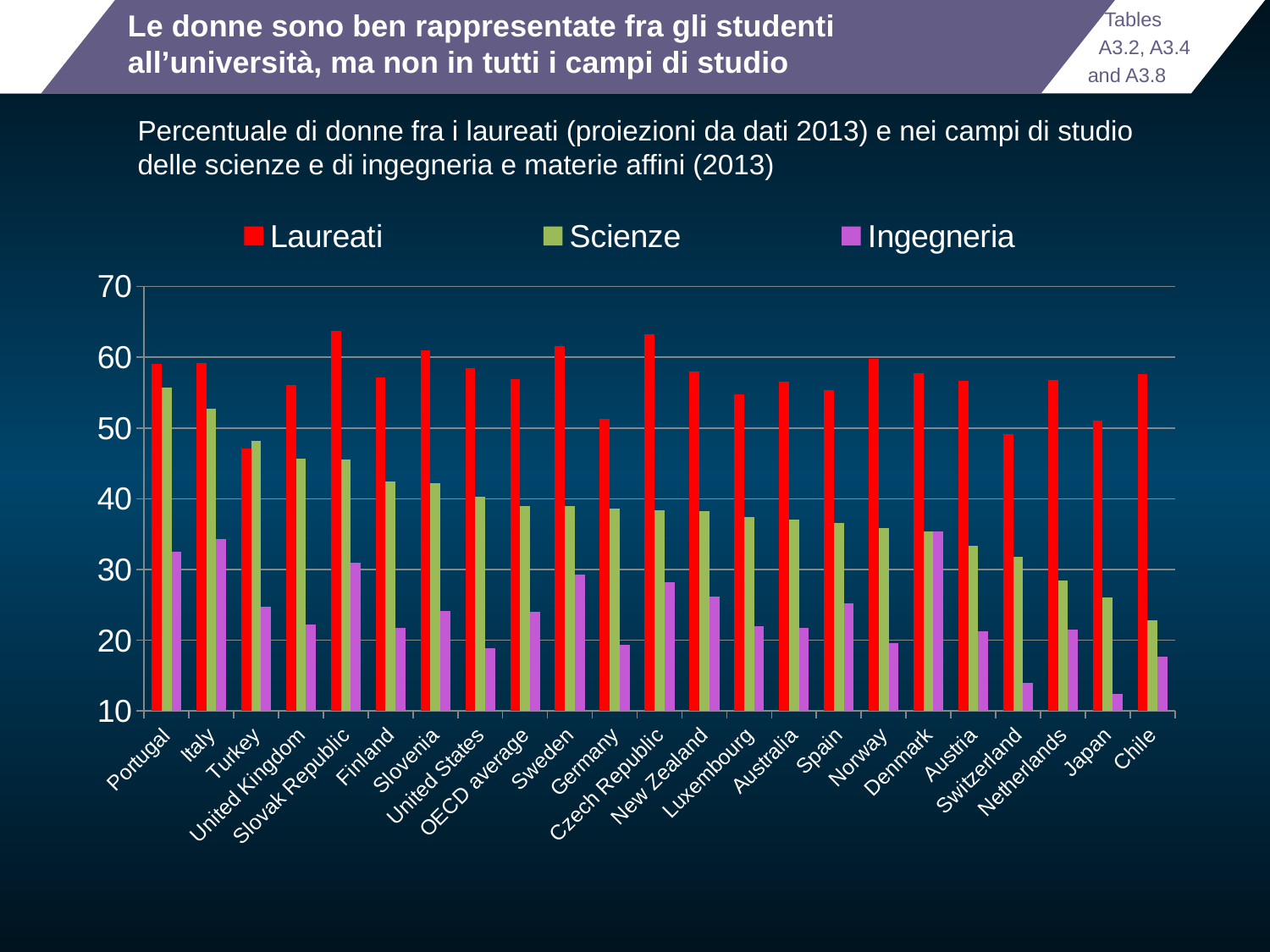

# Le donne sono ben rappresentate fra gli studenti all’università, ma non in tutti i campi di studio
   Tables
  A3.2, A3.4
and A3.8
Percentuale di donne fra i laureati (proiezioni da dati 2013) e nei campi di studio delle scienze e di ingegneria e materie affini (2013)

### Chart

| Category | Laureati | Scienze | Ingegneria |
|---|---|---|---|
| Portugal | 59.064767639339 | 55.72 | 32.523765360538 |
| Italy | 59.205034009957 | 52.72279875896 | 34.298149022075 |
| Turkey | 47.105682606891 | 48.179781305655 | 24.757229608625 |
| United Kingdom | 56.025468449751 | 45.686362528397 | 22.222882210371 |
| Slovak Republic | 63.671675645024 | 45.577704664215 | 30.934000217462 |
| Finland | 57.179471716319 | 42.496008515168 | 21.736346171439 |
| Slovenia | 60.962637074004 | 42.189218921892 | 24.12955465587 |
| United States | 58.42892760339 | 40.26565583785 | 18.883334016309 |
| OECD average | 56.87515420157574 | 39.01934279827681 | 23.995277757450456 |
| Sweden | 61.545984430622 | 38.968225633702 | 29.241684467501 |
| Germany | 51.272420021828 | 38.64535726229 | 19.35240812554 |
| Czech Republic | 63.293387281095 | 38.348623853211 | 28.242254398256 |
| New Zealand | 58.002477345329 | 38.261743932403 | 26.175788798137 |
| Luxembourg | 54.708520179372 | 37.41935483871 | 22.0 |
| Australia | 56.572228023233 | 37.021016251258 | 21.750050607657 |
| Spain | 55.374494581337 | 36.590790521431 | 25.216925549009 |
| Norway | 59.767128243923 | 35.879005690326 | 19.632011432655 |
| Denmark | 57.745175174712 | 35.358312113496 | 35.32264080567 |
| Austria | 56.698431697284 | 33.322500974912 | 21.232674268469 |
| Switzerland | 49.124754171778 | 31.840721262209 | 14.016479663394 |
| Netherlands | 56.829938655436 | 28.418325285597 | 21.453134644211 |
| Japan | 51.050715607071 | 25.995069843878 | 12.475664362893 |
| Chile | 57.624072276971 | 22.860743541273 | 17.648451682496 |